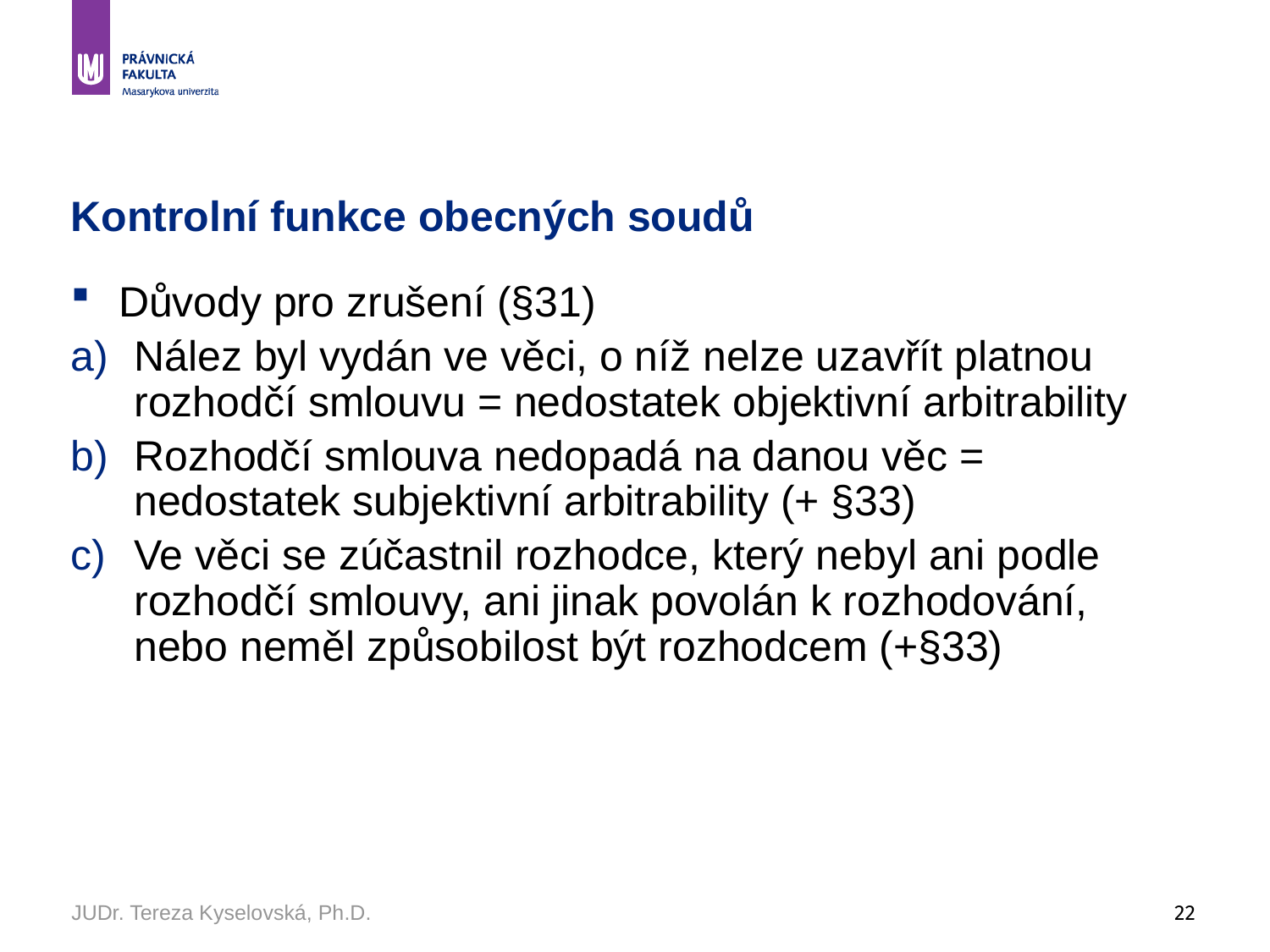

# Kontrolní funkce obecných soudů
Důvody pro zrušení (§31)
Nález byl vydán ve věci, o níž nelze uzavřít platnou rozhodčí smlouvu = nedostatek objektivní arbitrability
Rozhodčí smlouva nedopadá na danou věc = nedostatek subjektivní arbitrability (+ §33)
Ve věci se zúčastnil rozhodce, který nebyl ani podle rozhodčí smlouvy, ani jinak povolán k rozhodování, nebo neměl způsobilost být rozhodcem (+§33)

JUDr. Tereza Kyselovská, Ph.D.
22